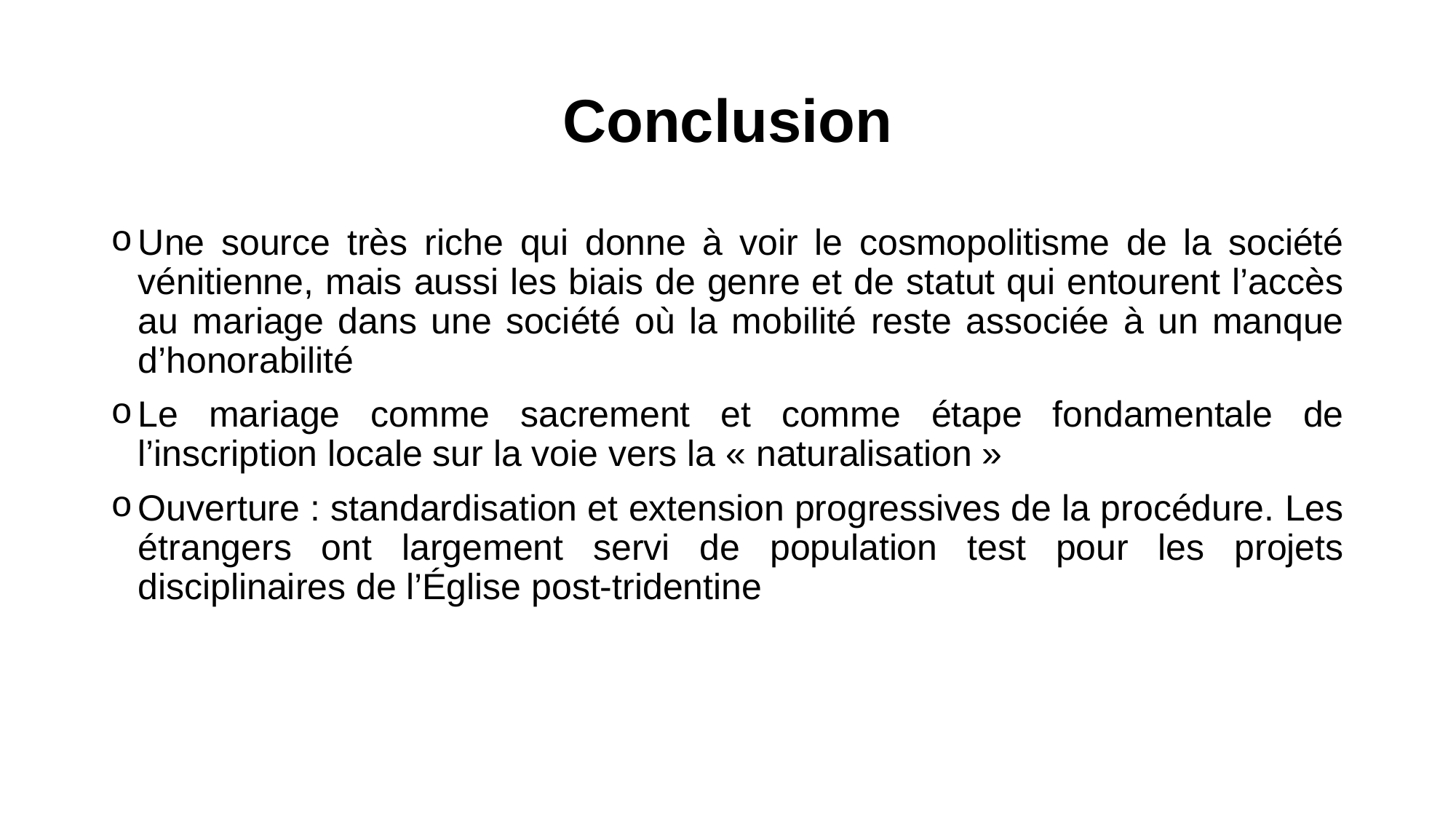

# Conclusion
Une source très riche qui donne à voir le cosmopolitisme de la société vénitienne, mais aussi les biais de genre et de statut qui entourent l’accès au mariage dans une société où la mobilité reste associée à un manque d’honorabilité
Le mariage comme sacrement et comme étape fondamentale de l’inscription locale sur la voie vers la « naturalisation »
Ouverture : standardisation et extension progressives de la procédure. Les étrangers ont largement servi de population test pour les projets disciplinaires de l’Église post-tridentine